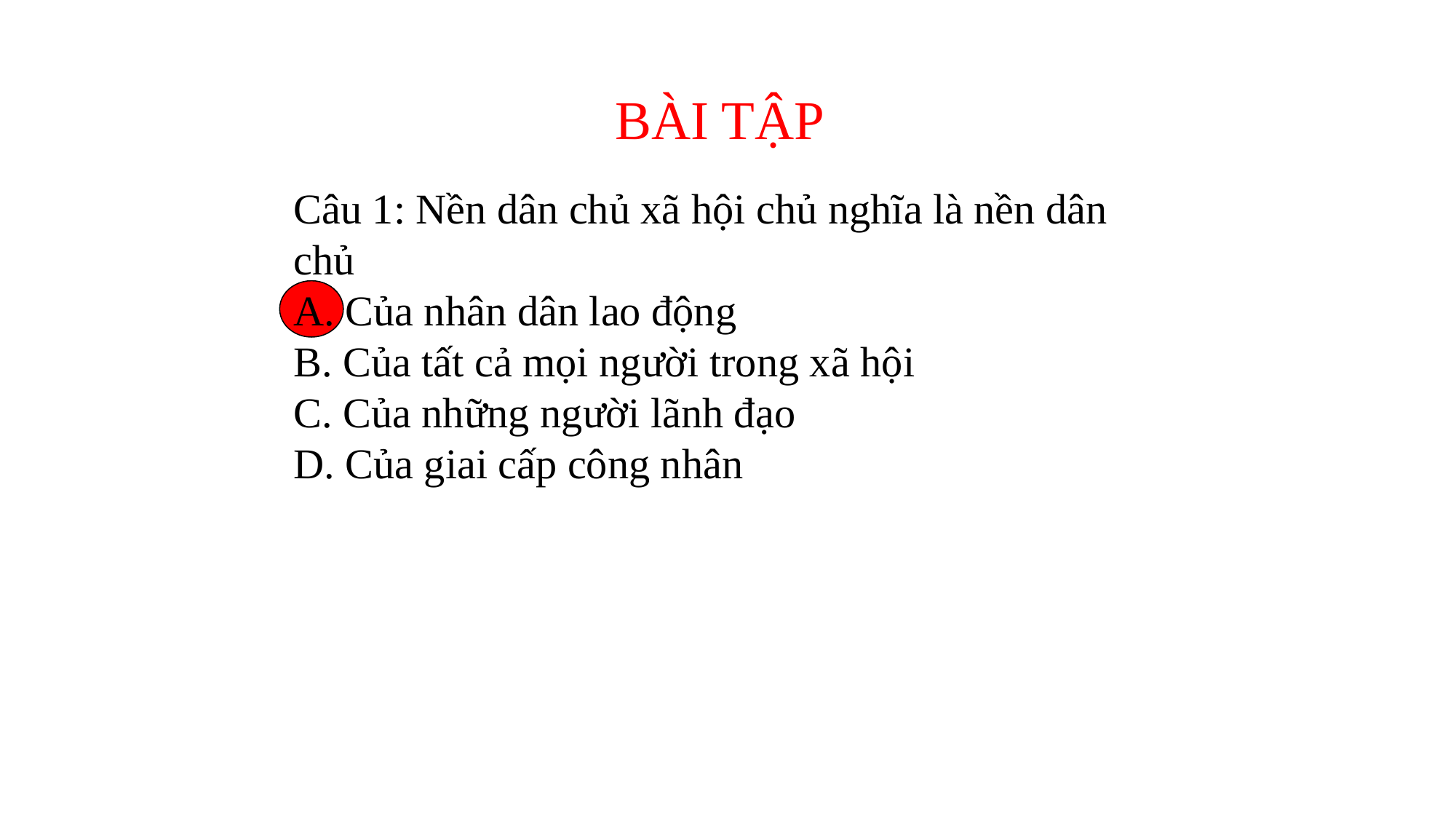

BÀI TẬP
Câu 1: Nền dân chủ xã hội chủ nghĩa là nền dân chủ
A. Của nhân dân lao động
B. Của tất cả mọi người trong xã hội
C. Của những người lãnh đạo
D. Của giai cấp công nhân